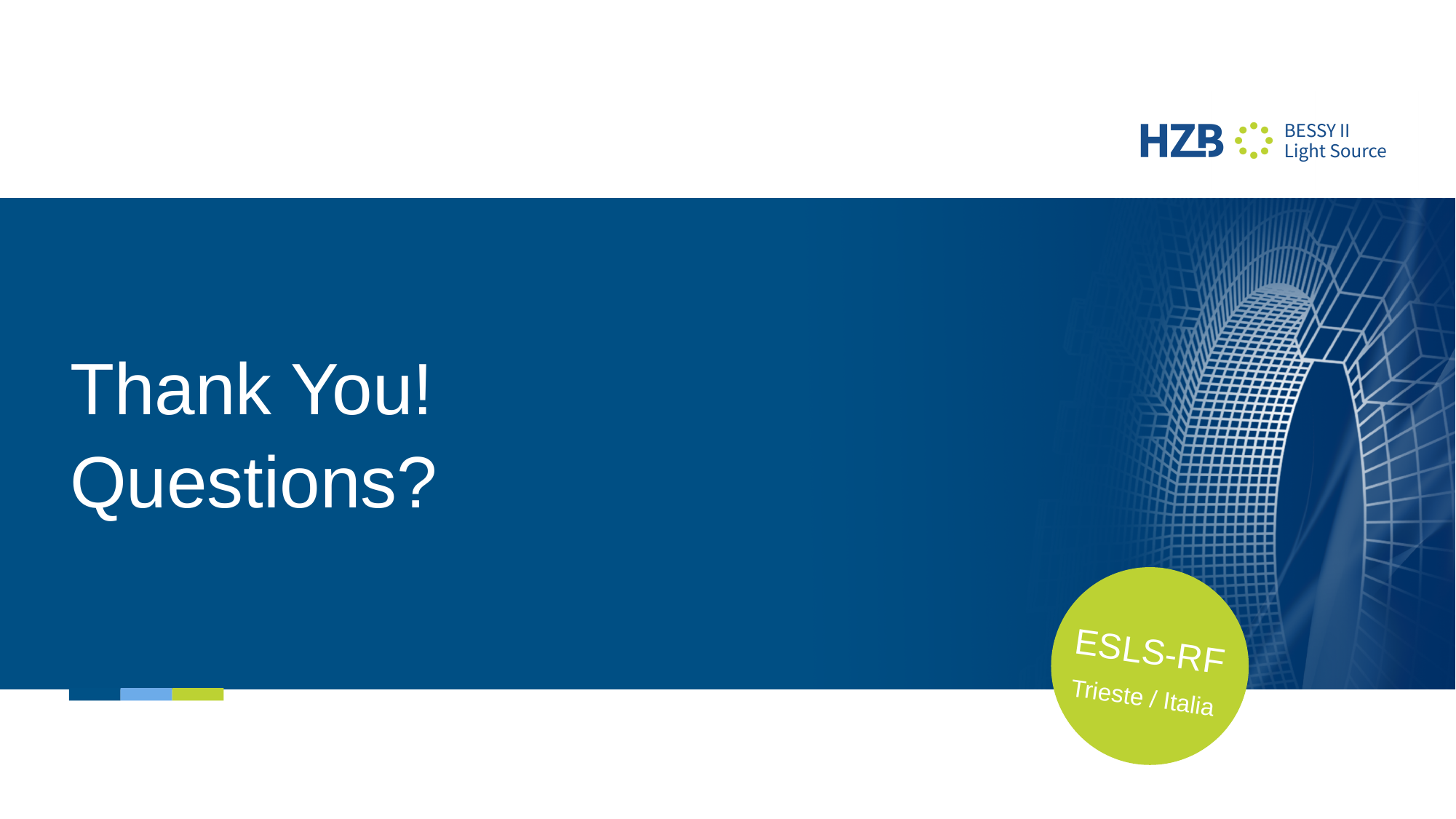

Thank You!
Questions?
ESLS-RF
Trieste / Italia